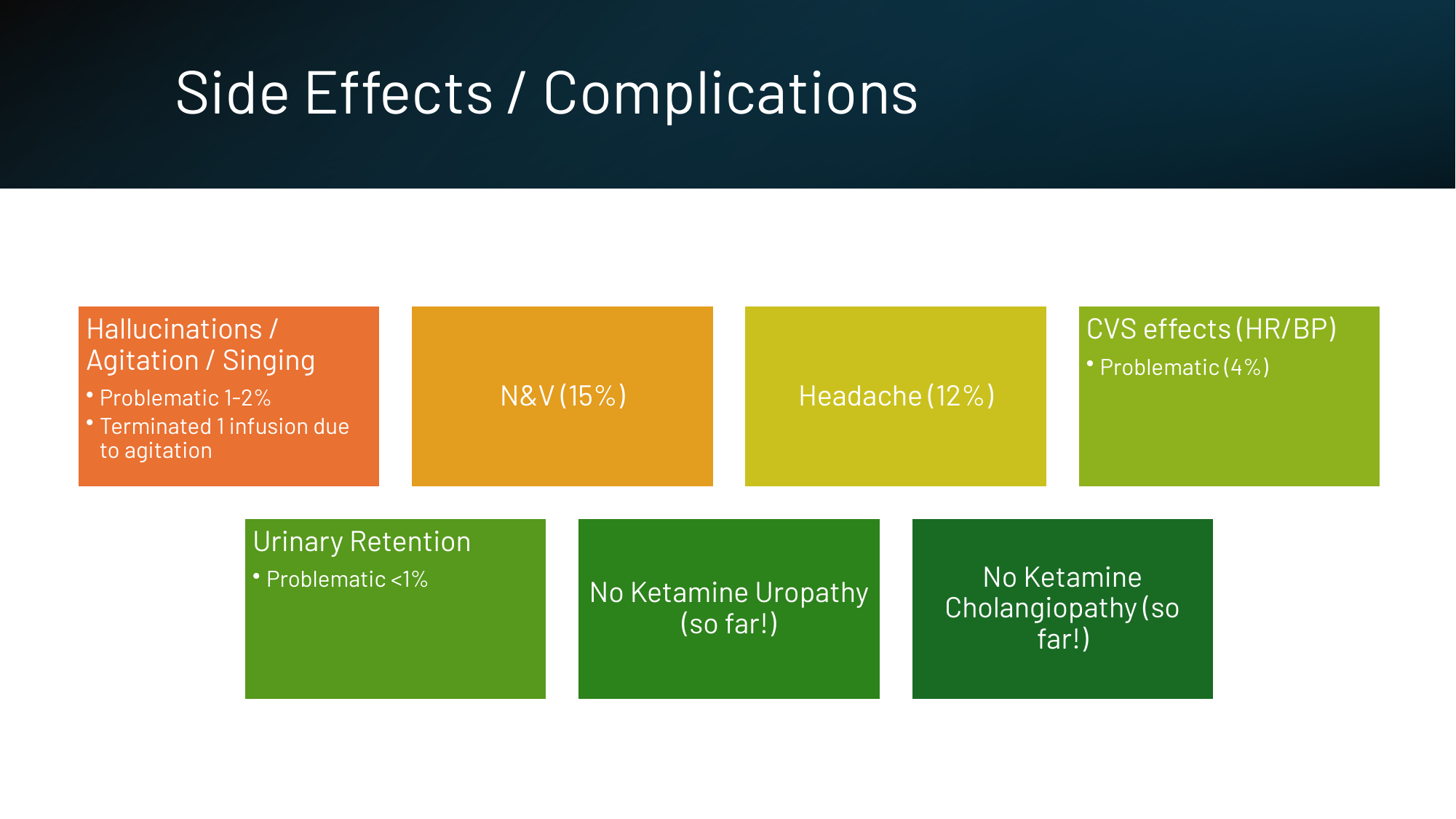

# Side Effects / Complications
Hallucinations / Agitation / Singing
Problematic 1-2%
Terminated 1 infusion due to agitation
N&V (15%)
Headache (12%)
CVS effects (HR/BP)
Problematic (4%)
Urinary Retention
Problematic <1%
No Ketamine Uropathy (so far!)
No Ketamine Cholangiopathy (so far!)